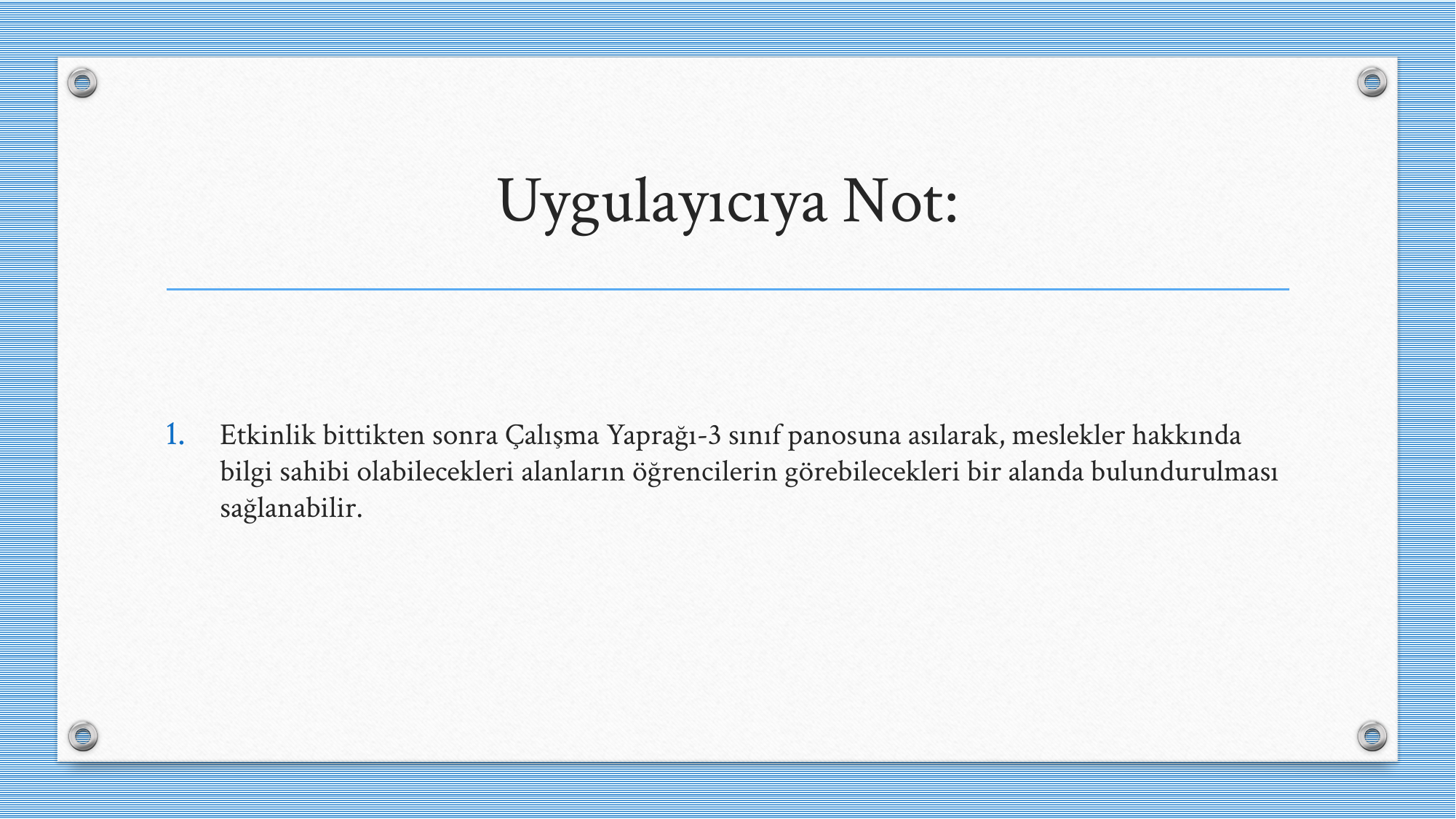

# Uygulayıcıya Not:

Etkinlik bittikten sonra Çalışma Yaprağı-3 sınıf panosuna asılarak, meslekler hakkında bilgi sahibi olabilecekleri alanların öğrencilerin görebilecekleri bir alanda bulundurulması sağlanabilir.